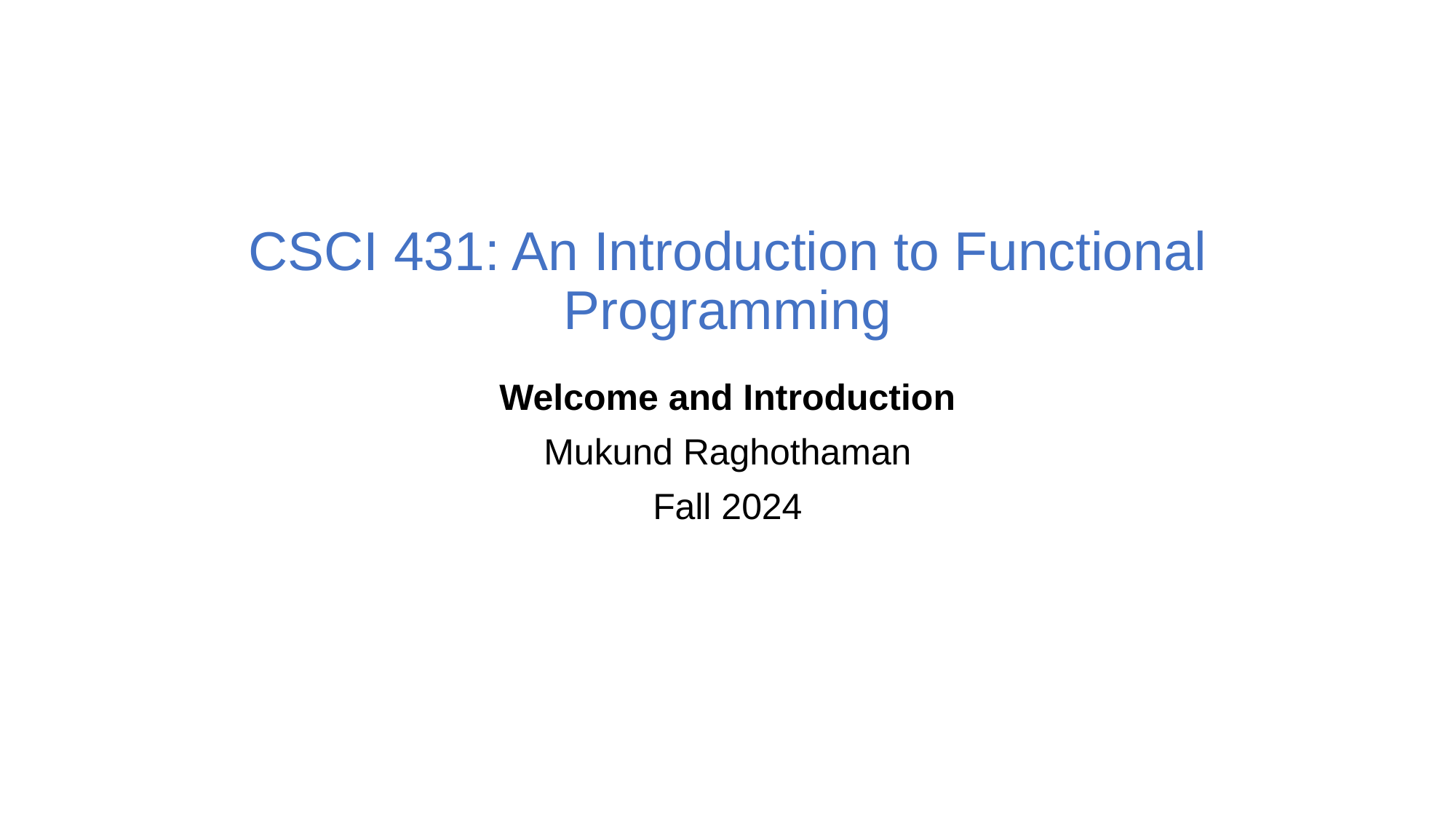

# CSCI 431: An Introduction to Functional Programming
Welcome and Introduction
Mukund Raghothaman
Fall 2024